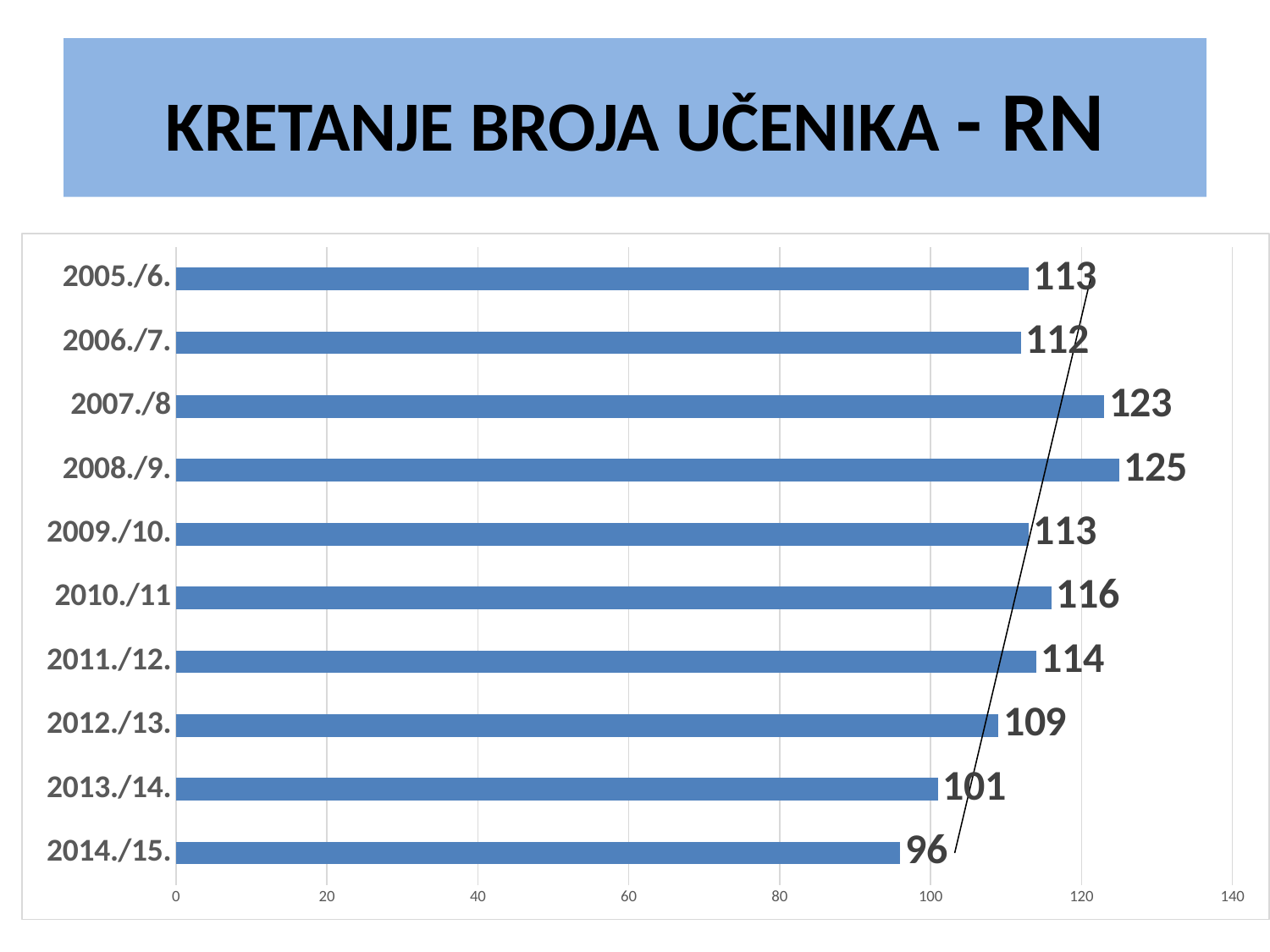

# KRETANJE BROJA UČENIKA - RN

### Chart

| Category |  |
|---|---|
| 2014./15. | 96.0 |
| 2013./14. | 101.0 |
| 2012./13. | 109.0 |
| 2011./12. | 114.0 |
| 2010./11 | 116.0 |
| 2009./10. | 113.0 |
| 2008./9. | 125.0 |
| 2007./8 | 123.0 |
| 2006./7. | 112.0 |
| 2005./6. | 113.0 |